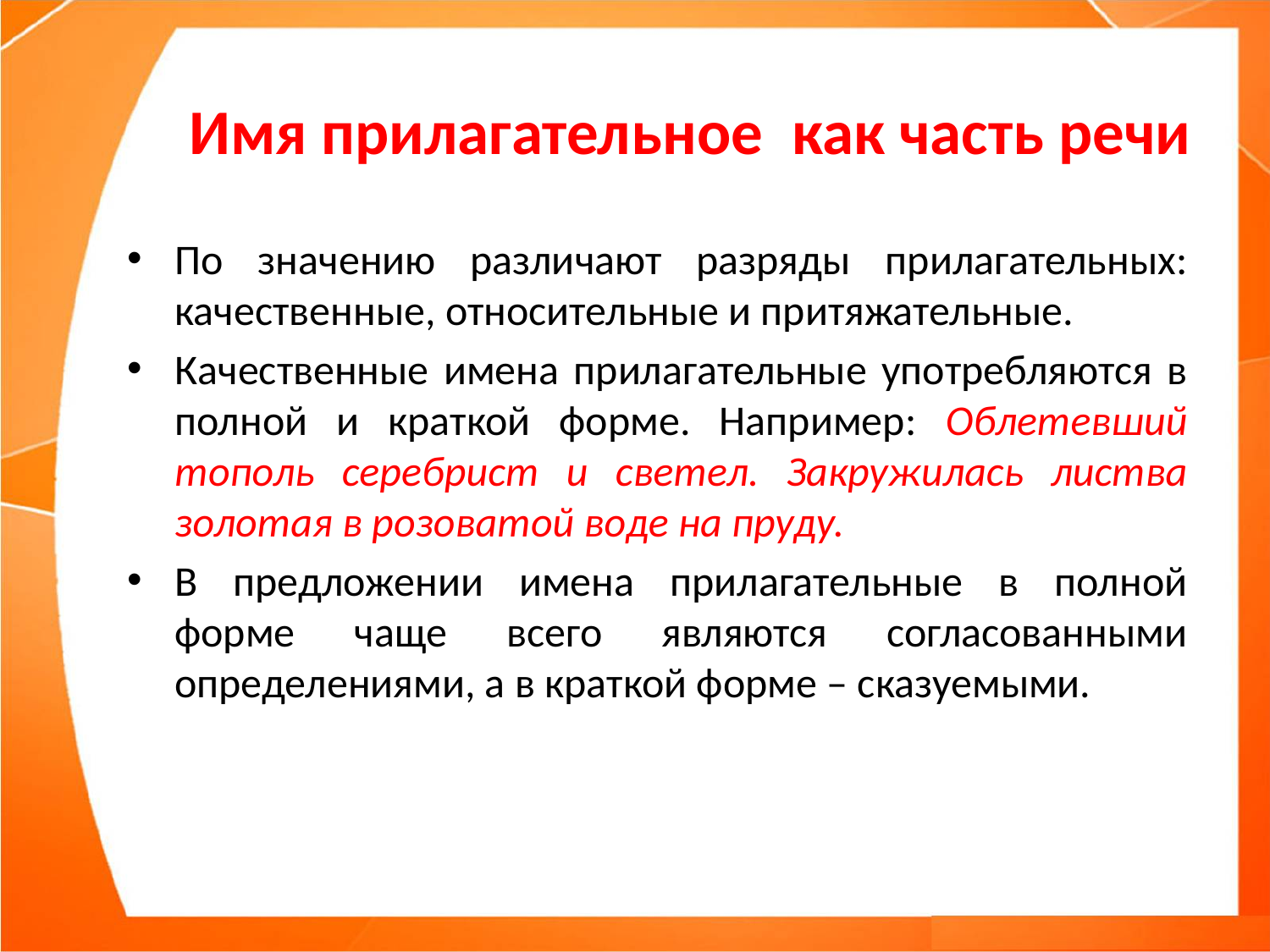

# Имя прилагательное  как часть речи
По значению различают разряды прилагательных: качественные, относительные и притяжательные.
Качественные имена прилагательные употребляются в полной и краткой форме. Например: Облетевший тополь серебрист и светел. Закружилась листва золотая в розоватой воде на пруду.
В предложении имена прилагательные в полной форме чаще всего являются согласованными определениями, а в краткой форме – сказуемыми.